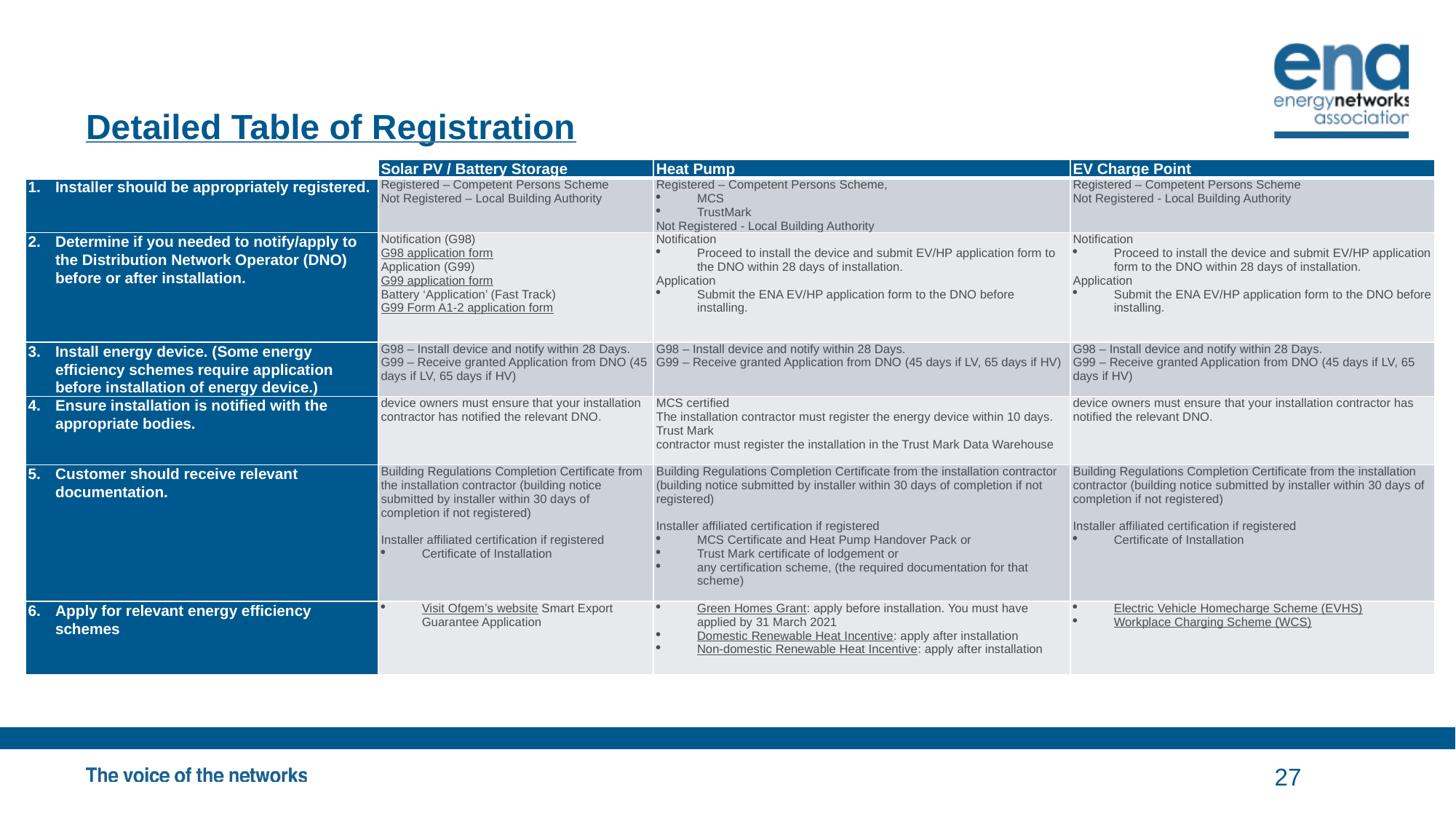

# Detailed Table of Registration
|  | Solar PV / Battery Storage | Heat Pump | EV Charge Point |
| --- | --- | --- | --- |
| Installer should be appropriately registered. | Registered – Competent Persons Scheme Not Registered – Local Building Authority | Registered – Competent Persons Scheme, MCS TrustMark Not Registered - Local Building Authority | Registered – Competent Persons Scheme Not Registered - Local Building Authority |
| Determine if you needed to notify/apply to the Distribution Network Operator (DNO) before or after installation. | Notification (G98) G98 application form Application (G99) G99 application form Battery ‘Application’ (Fast Track) G99 Form A1-2 application form | Notification Proceed to install the device and submit EV/HP application form to the DNO within 28 days of installation. Application Submit the ENA EV/HP application form to the DNO before installing. | Notification Proceed to install the device and submit EV/HP application form to the DNO within 28 days of installation. Application Submit the ENA EV/HP application form to the DNO before installing. |
| Install energy device. (Some energy efficiency schemes require application before installation of energy device.) | G98 – Install device and notify within 28 Days. G99 – Receive granted Application from DNO (45 days if LV, 65 days if HV) | G98 – Install device and notify within 28 Days. G99 – Receive granted Application from DNO (45 days if LV, 65 days if HV) | G98 – Install device and notify within 28 Days. G99 – Receive granted Application from DNO (45 days if LV, 65 days if HV) |
| Ensure installation is notified with the appropriate bodies. | device owners must ensure that your installation contractor has notified the relevant DNO. | MCS certified The installation contractor must register the energy device within 10 days. Trust Mark contractor must register the installation in the Trust Mark Data Warehouse | device owners must ensure that your installation contractor has notified the relevant DNO. |
| Customer should receive relevant documentation. | Building Regulations Completion Certificate from the installation contractor (building notice submitted by installer within 30 days of completion if not registered) Installer affiliated certification if registered Certificate of Installation | Building Regulations Completion Certificate from the installation contractor (building notice submitted by installer within 30 days of completion if not registered) Installer affiliated certification if registered MCS Certificate and Heat Pump Handover Pack or Trust Mark certificate of lodgement or any certification scheme, (the required documentation for that scheme) | Building Regulations Completion Certificate from the installation contractor (building notice submitted by installer within 30 days of completion if not registered) Installer affiliated certification if registered Certificate of Installation |
| Apply for relevant energy efficiency schemes | Visit Ofgem’s website Smart Export Guarantee Application | Green Homes Grant: apply before installation. You must have applied by 31 March 2021 Domestic Renewable Heat Incentive: apply after installation Non-domestic Renewable Heat Incentive: apply after installation | Electric Vehicle Homecharge Scheme (EVHS) Workplace Charging Scheme (WCS) |
27